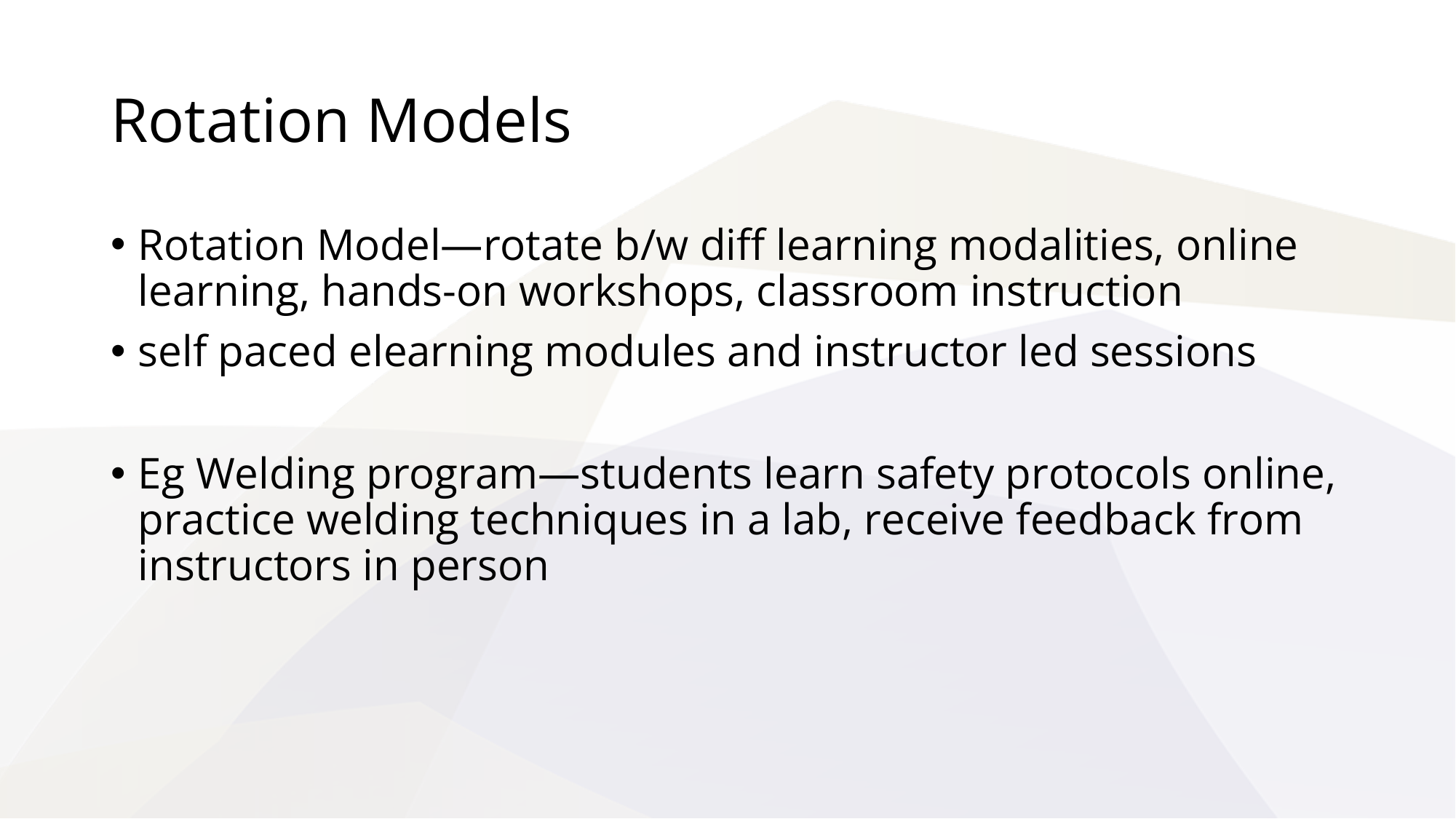

# Rotation Models
Rotation Model—rotate b/w diff learning modalities, online learning, hands-on workshops, classroom instruction
self paced elearning modules and instructor led sessions

Eg Welding program—students learn safety protocols online, practice welding techniques in a lab, receive feedback from instructors in person